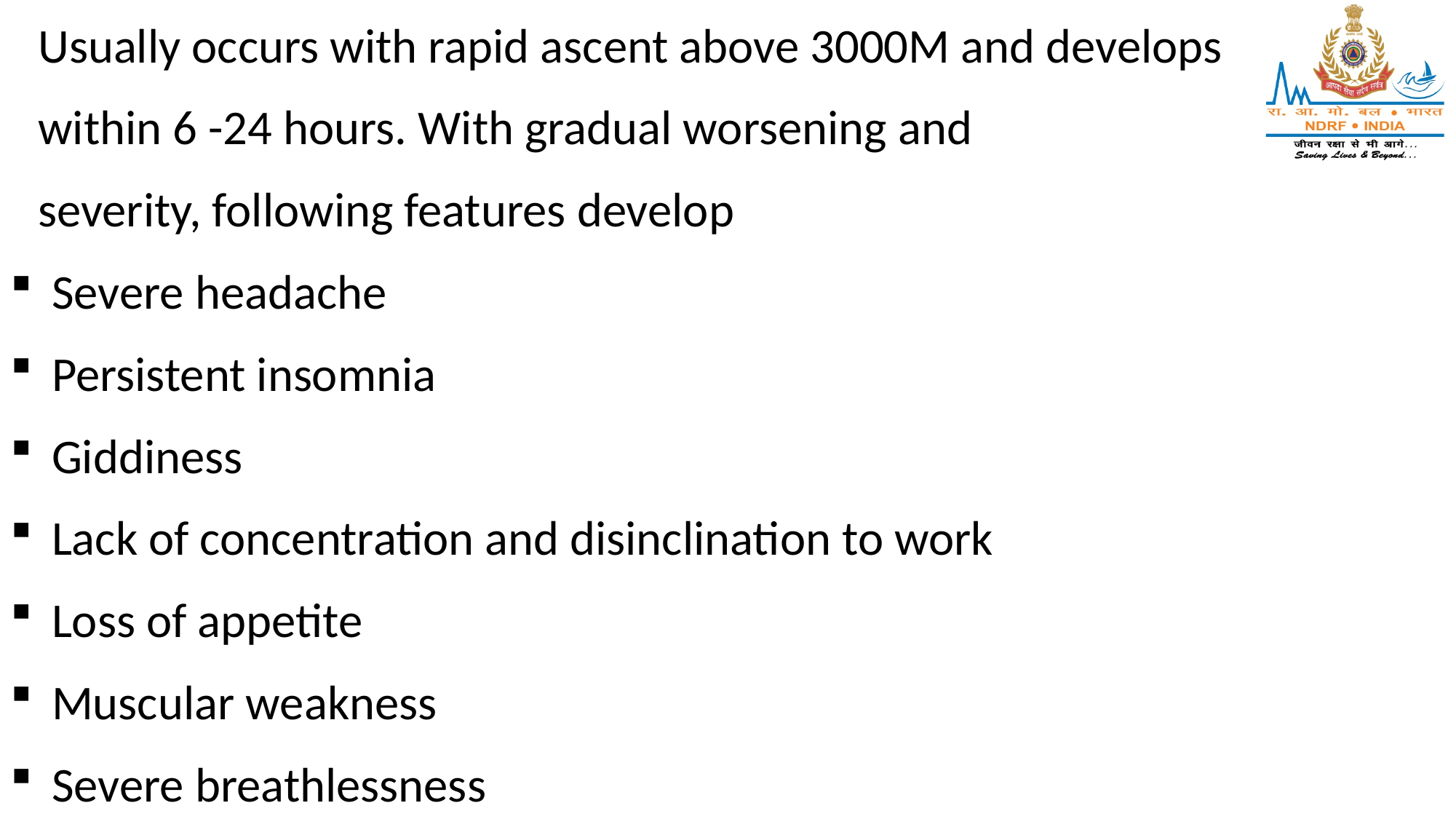

Usually occurs with rapid ascent above 3000M and develops
within 6 -24 hours. With gradual worsening and
severity, following features develop
Severe headache
Persistent insomnia
Giddiness
Lack of concentration and disinclination to work
Loss of appetite
Muscular weakness
Severe breathlessness